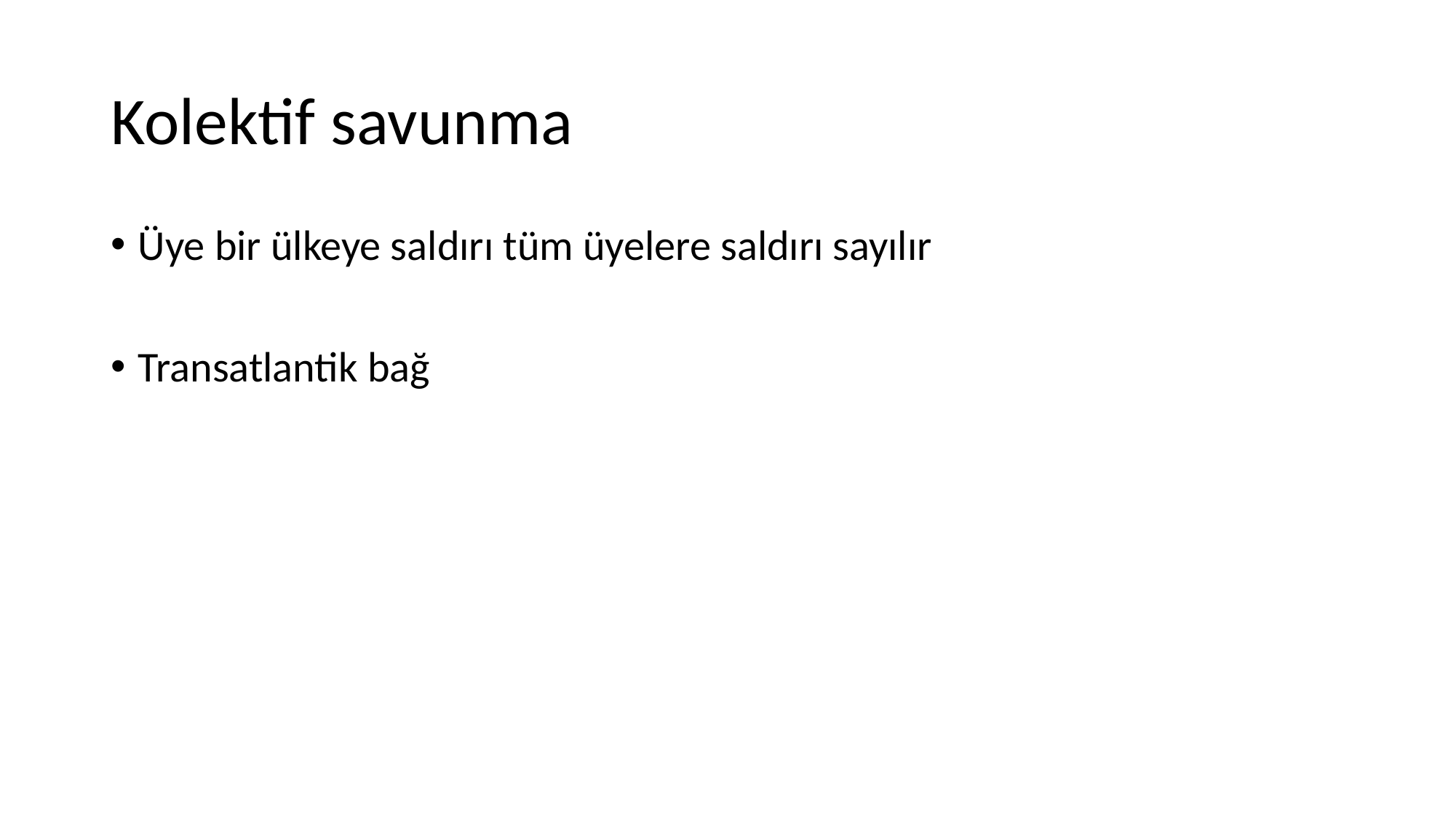

# Kolektif savunma
Üye bir ülkeye saldırı tüm üyelere saldırı sayılır

Transatlantik bağ